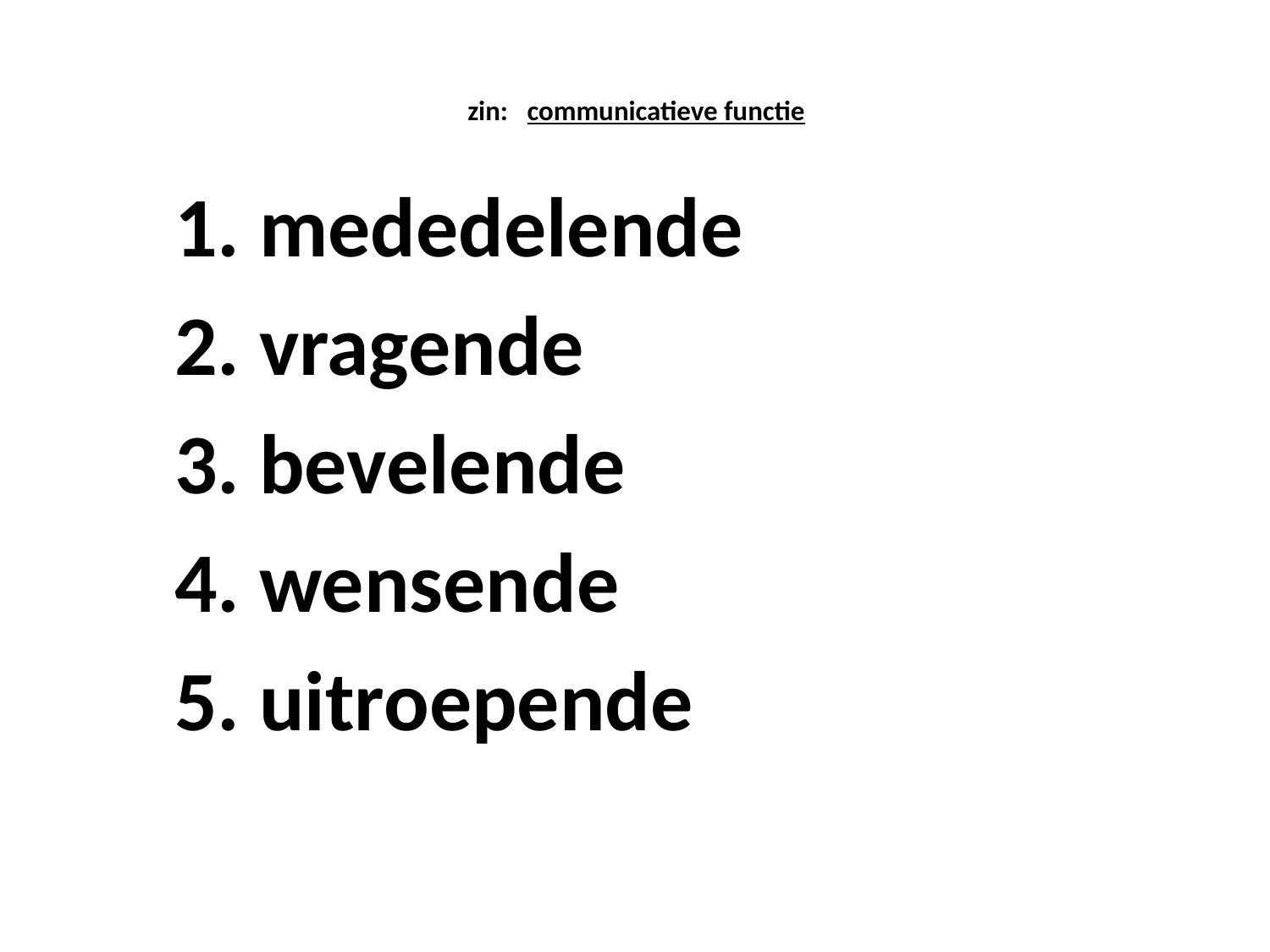

# zin:   communicatieve functie
	1. mededelende
	2. vragende
	3. bevelende
	4. wensende
	5. uitroepende